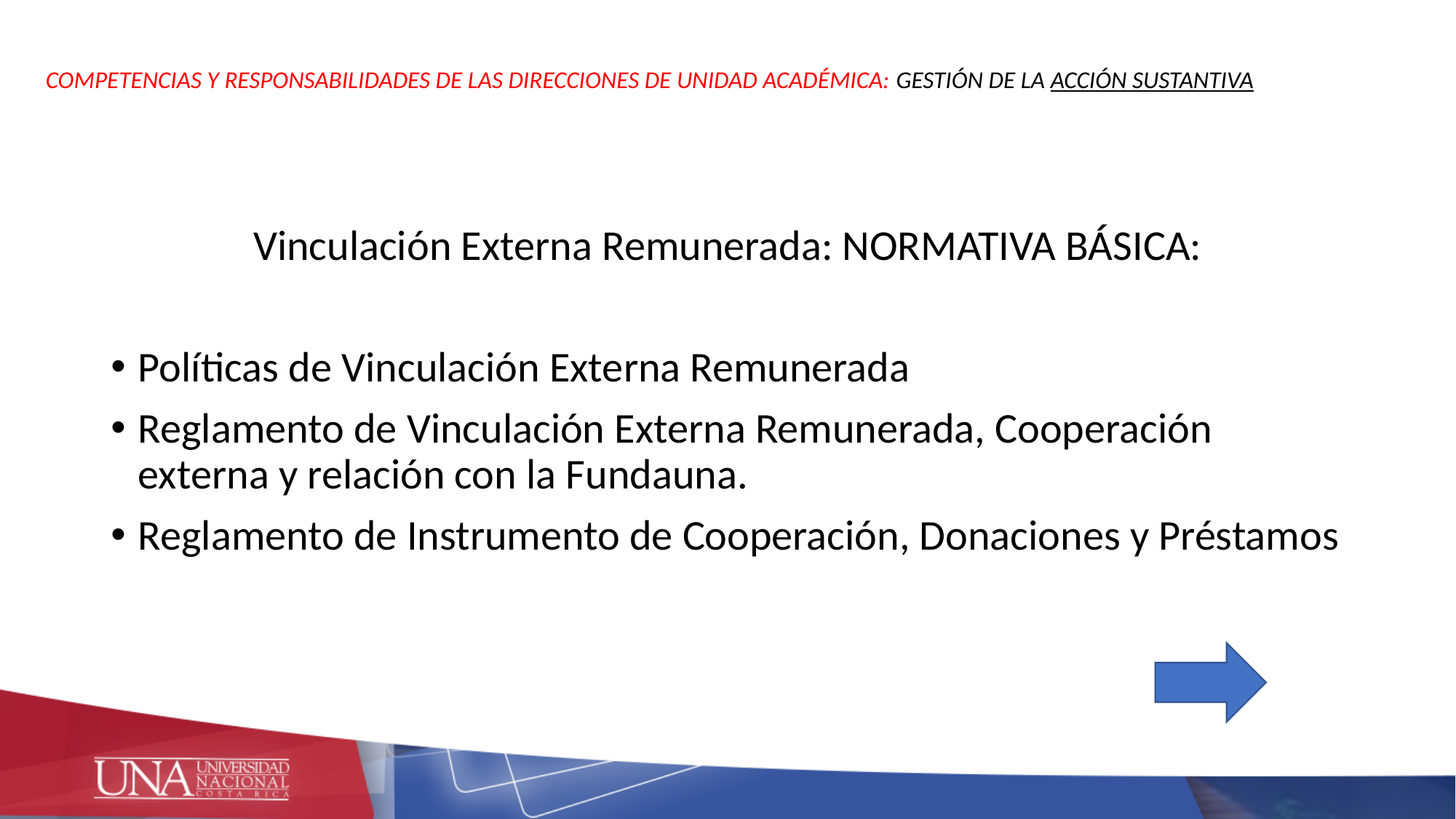

# COMPETENCIAS Y RESPONSABILIDADES DE LAS DIRECCIONES DE UNIDAD ACADÉMICA: GESTIÓN DE LA ACCIÓN SUSTANTIVA
Vinculación Externa Remunerada: NORMATIVA BÁSICA:

Políticas de Vinculación Externa Remunerada
Reglamento de Vinculación Externa Remunerada, Cooperación externa y relación con la Fundauna.
Reglamento de Instrumento de Cooperación, Donaciones y Préstamos